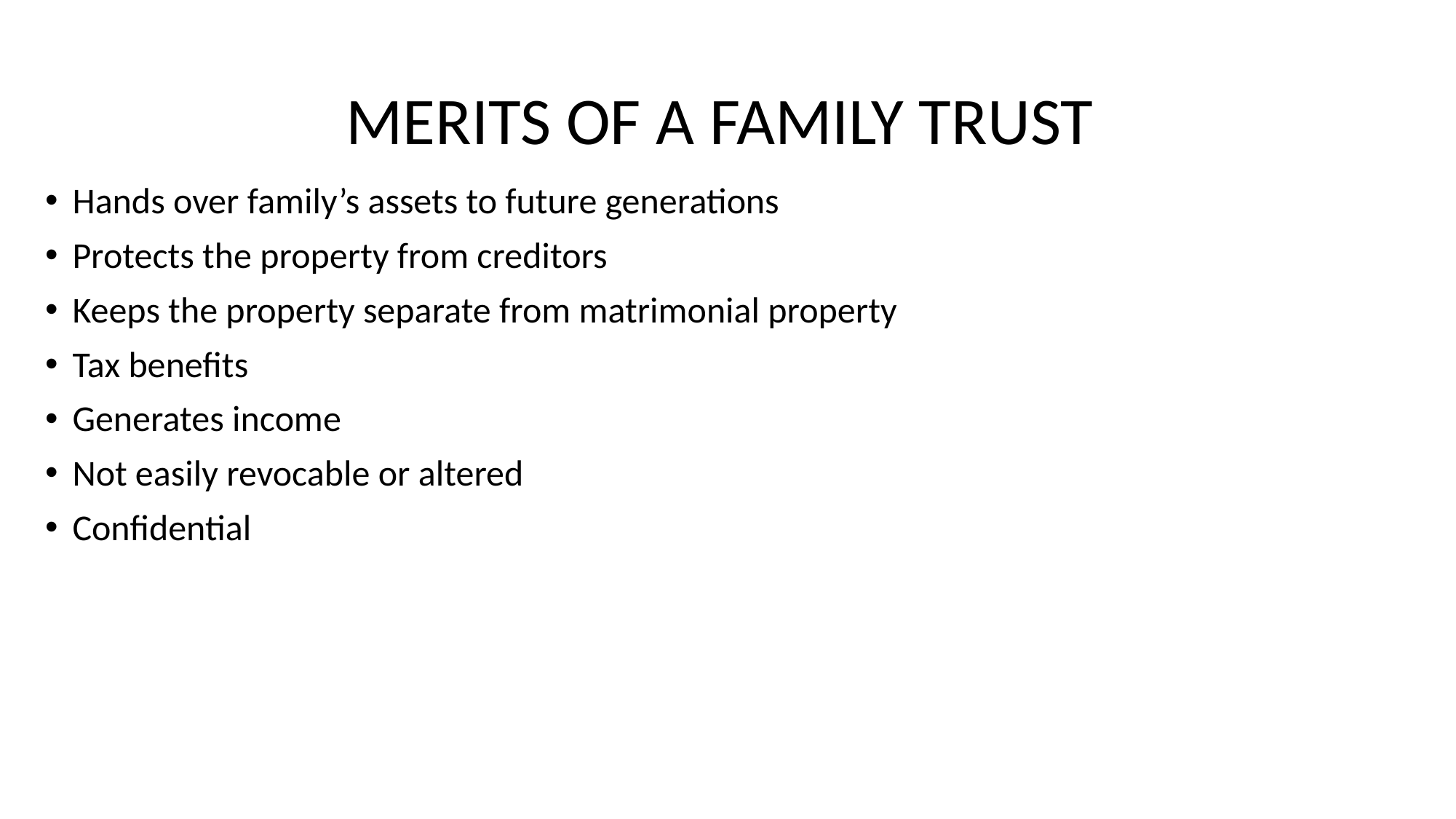

# MERITS OF A FAMILY TRUST

Hands over family’s assets to future generations
Protects the property from creditors
Keeps the property separate from matrimonial property
Tax benefits
Generates income
Not easily revocable or altered
Confidential